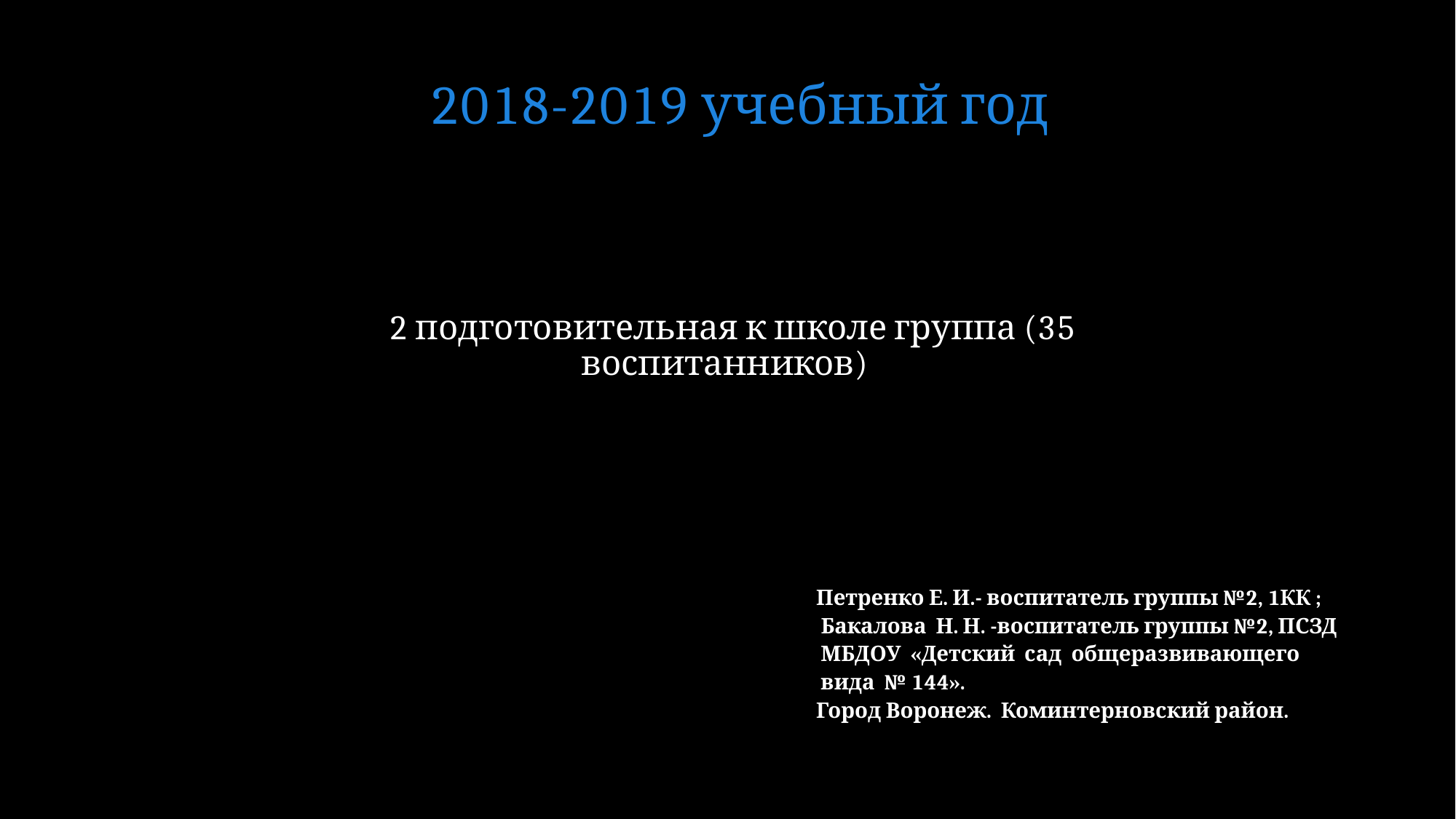

2018-2019 учебный год
# 2 подготовительная к школе группа (35 воспитанников)

Петренко Е. И.- воспитатель группы №2, 1КК ;
 Бакалова  Н. Н. -воспитатель группы №2, ПСЗД
 МБДОУ  «Детский  сад  общеразвивающего
 вида  № 144».
Город Воронеж.  Коминтерновский район.